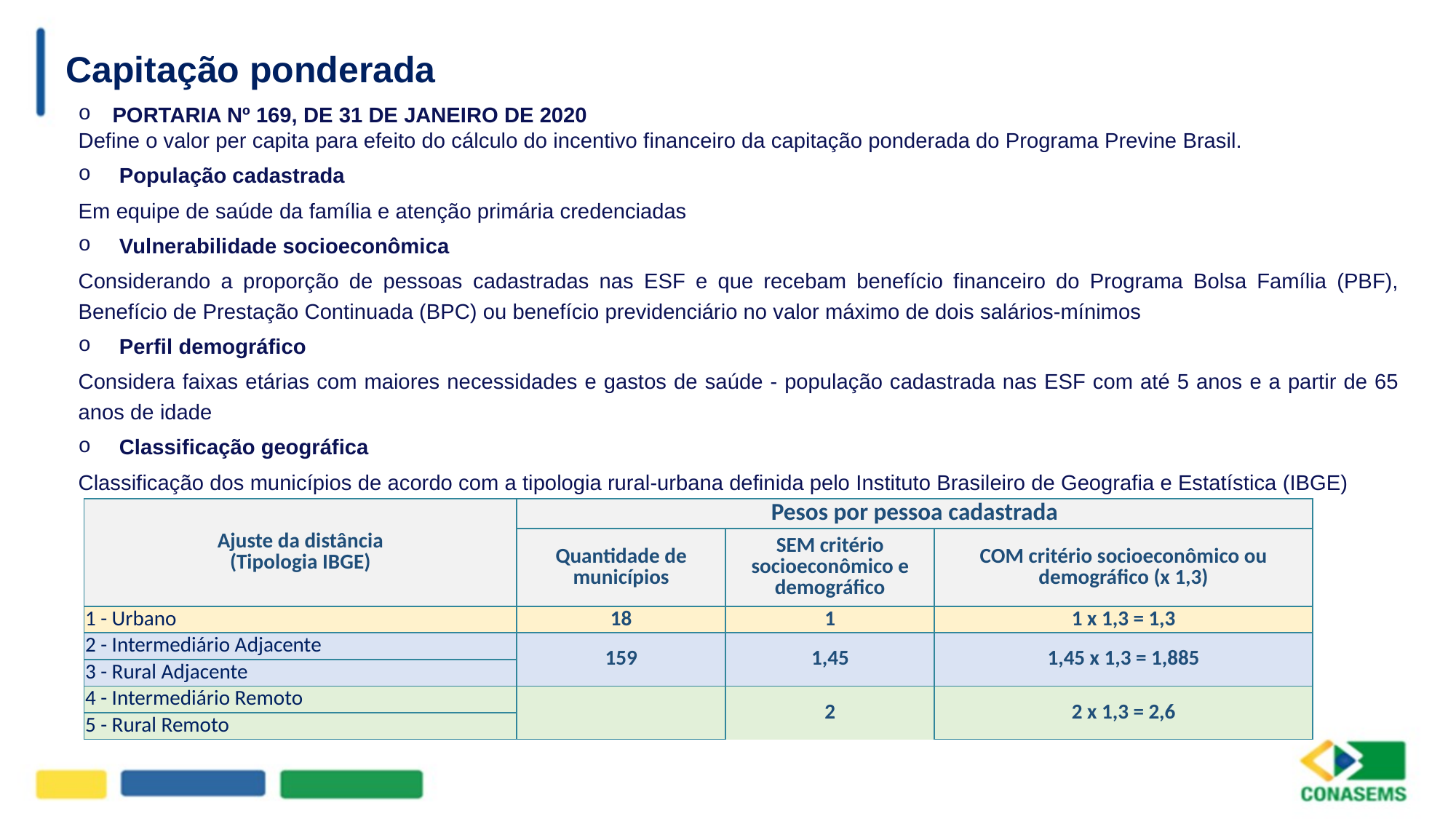

Capitação ponderada
PORTARIA Nº 169, DE 31 DE JANEIRO DE 2020
Define o valor per capita para efeito do cálculo do incentivo financeiro da capitação ponderada do Programa Previne Brasil.
População cadastrada
Em equipe de saúde da família e atenção primária credenciadas
Vulnerabilidade socioeconômica
Considerando a proporção de pessoas cadastradas nas ESF e que recebam benefício financeiro do Programa Bolsa Família (PBF), Benefício de Prestação Continuada (BPC) ou benefício previdenciário no valor máximo de dois salários-mínimos
Perfil demográfico
Considera faixas etárias com maiores necessidades e gastos de saúde - população cadastrada nas ESF com até 5 anos e a partir de 65 anos de idade
Classificação geográfica
Classificação dos municípios de acordo com a tipologia rural-urbana definida pelo Instituto Brasileiro de Geografia e Estatística (IBGE)
| Ajuste da distância (Tipologia IBGE) | Pesos por pessoa cadastrada |  |  |
| --- | --- | --- | --- |
|  | Quantidade de municípios | SEM critério socioeconômico e demográfico | COM critério socioeconômico ou demográfico (x 1,3) |
| 1 - Urbano | 18 | 1 | 1 x 1,3 = 1,3 |
| 2 - Intermediário Adjacente | 159 | 1,45 | 1,45 x 1,3 = 1,885 |
| 3 - Rural Adjacente |  |  |  |
| 4 - Intermediário Remoto |  | 2 | 2 x 1,3 = 2,6 |
| 5 - Rural Remoto |  |  |  |